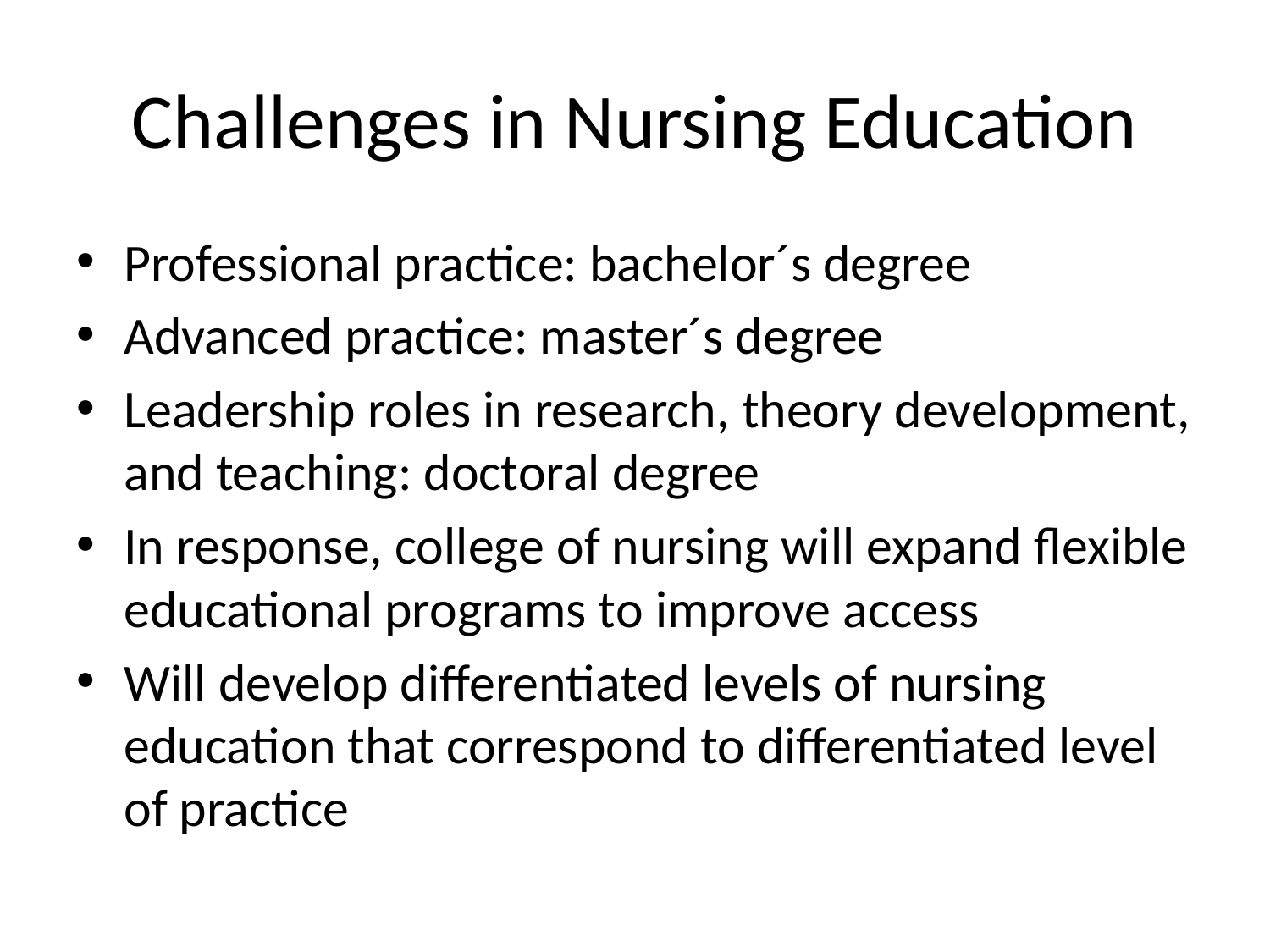

# Challenges in Nursing Education
Professional practice: bachelor´s degree
Advanced practice: master´s degree
Leadership roles in research, theory development, and teaching: doctoral degree
In response, college of nursing will expand flexible educational programs to improve access
Will develop differentiated levels of nursing education that correspond to differentiated level of practice